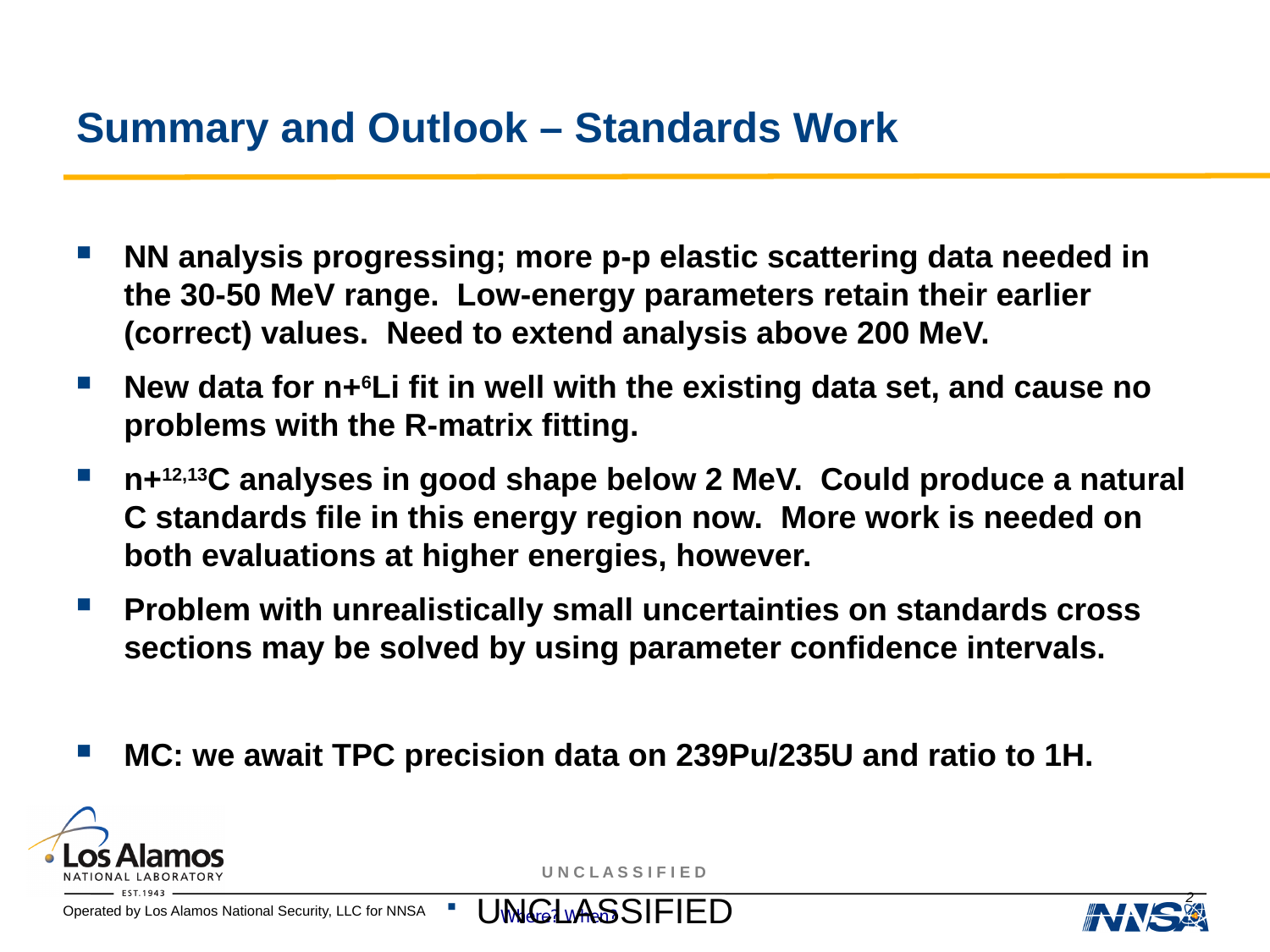

# Summary and Outlook – Standards Work
NN analysis progressing; more p-p elastic scattering data needed in the 30-50 MeV range.  Low-energy parameters retain their earlier (correct) values.  Need to extend analysis above 200 MeV.
New data for n+6Li fit in well with the existing data set, and cause no problems with the R-matrix fitting.
n+12,13C analyses in good shape below 2 MeV.  Could produce a natural C standards file in this energy region now.  More work is needed on both evaluations at higher energies, however.
Problem with unrealistically small uncertainties on standards cross sections may be solved by using parameter confidence intervals.

MC: we await TPC precision data on 239Pu/235U and ratio to 1H.
5/5/15
UNCLASSIFIED
2